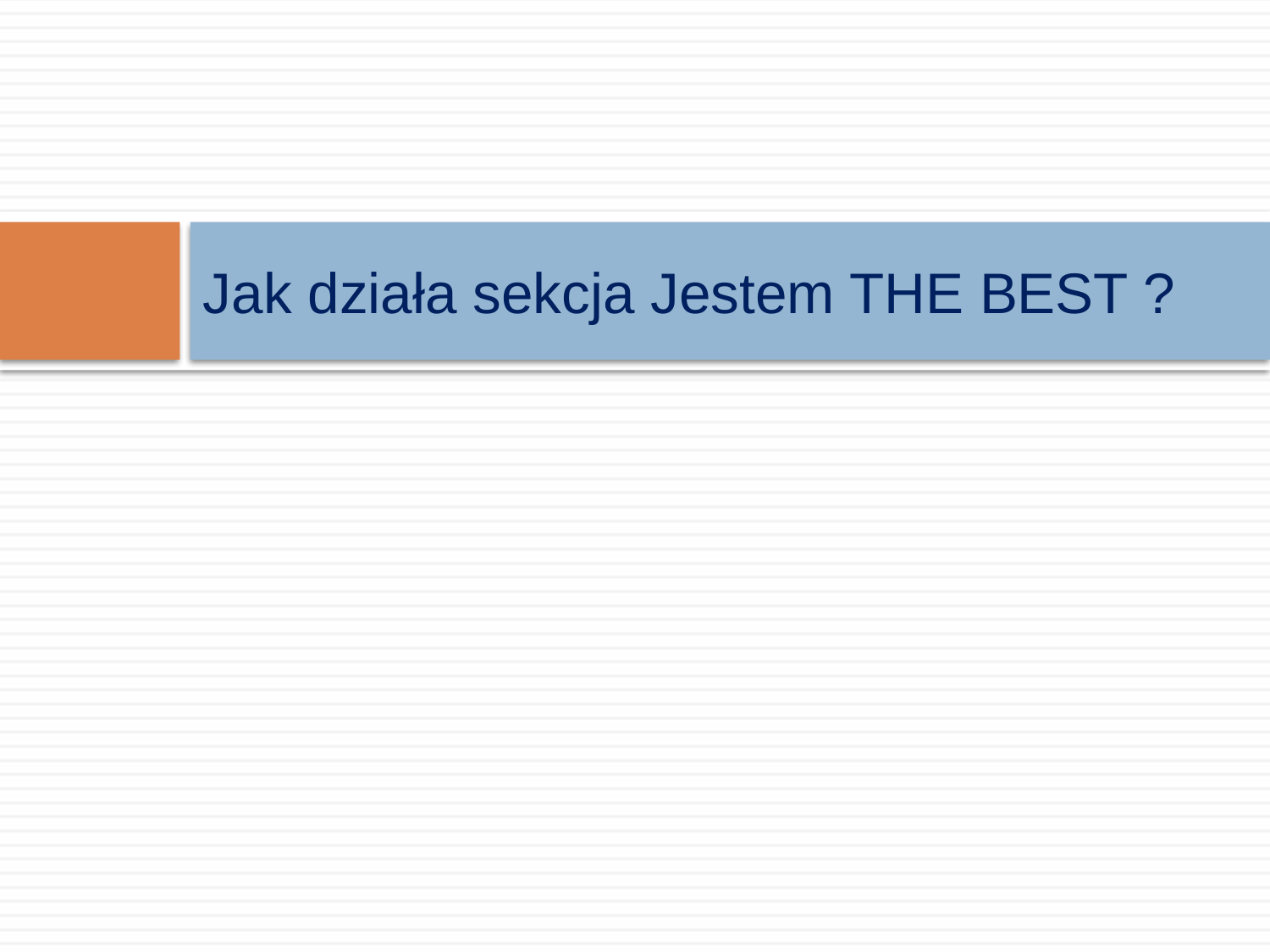

# Jak działa sekcja Jestem THE BEST ?